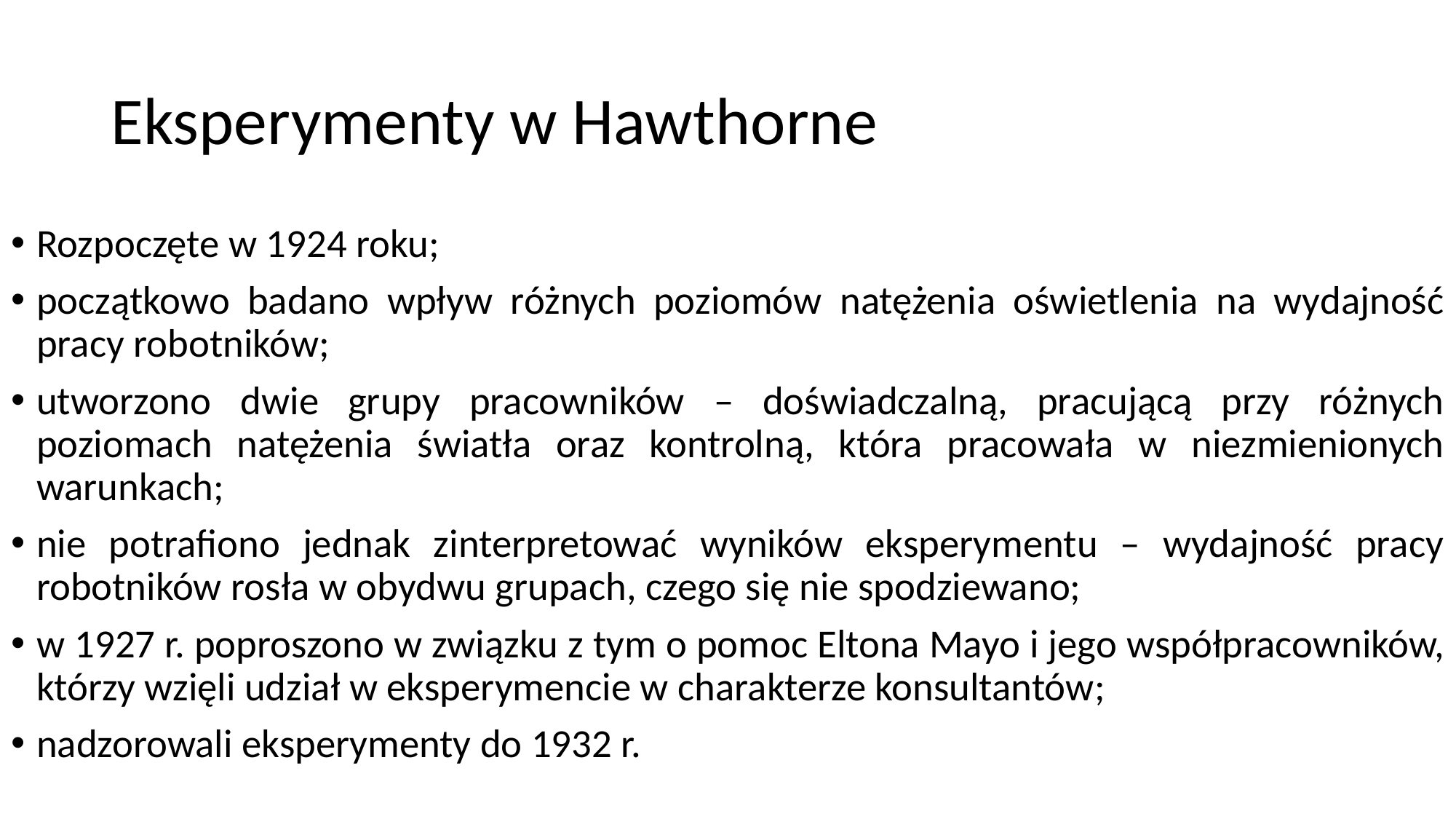

# Eksperymenty w Hawthorne
Rozpoczęte w 1924 roku;
początkowo badano wpływ różnych poziomów natężenia oświetlenia na wydajność pracy robotników;
utworzono dwie grupy pracowników – doświadczalną, pracującą przy różnych poziomach natężenia światła oraz kontrolną, która pracowała w niezmienionych warunkach;
nie potrafiono jednak zinterpretować wyników eksperymentu – wydajność pracy robotników rosła w obydwu grupach, czego się nie spodziewano;
w 1927 r. poproszono w związku z tym o pomoc Eltona Mayo i jego współpracowników, którzy wzięli udział w eksperymencie w charakterze konsultantów;
nadzorowali eksperymenty do 1932 r.